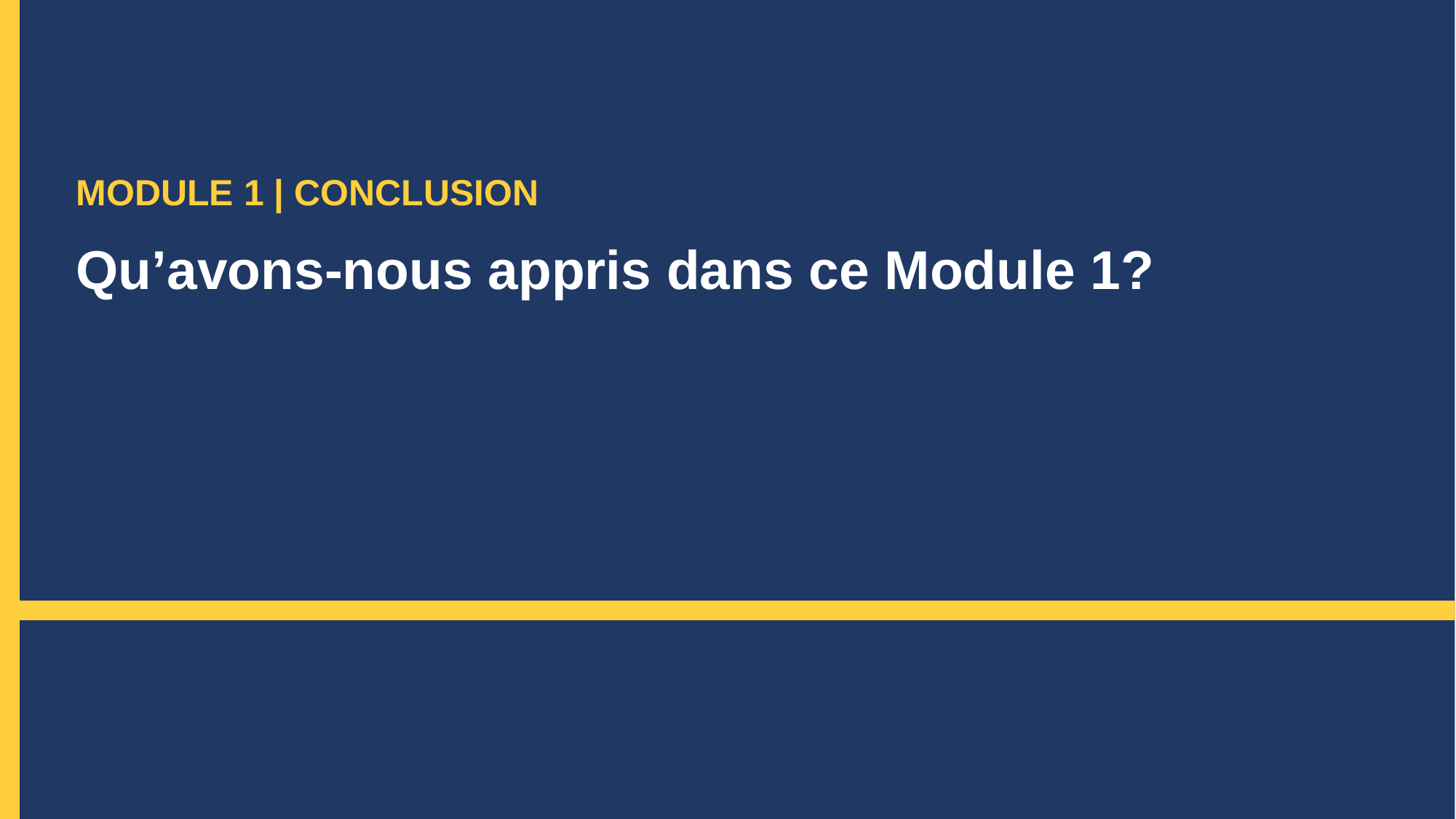

MODULE 1 | CONCLUSION
Qu’avons-nous appris dans ce Module 1?